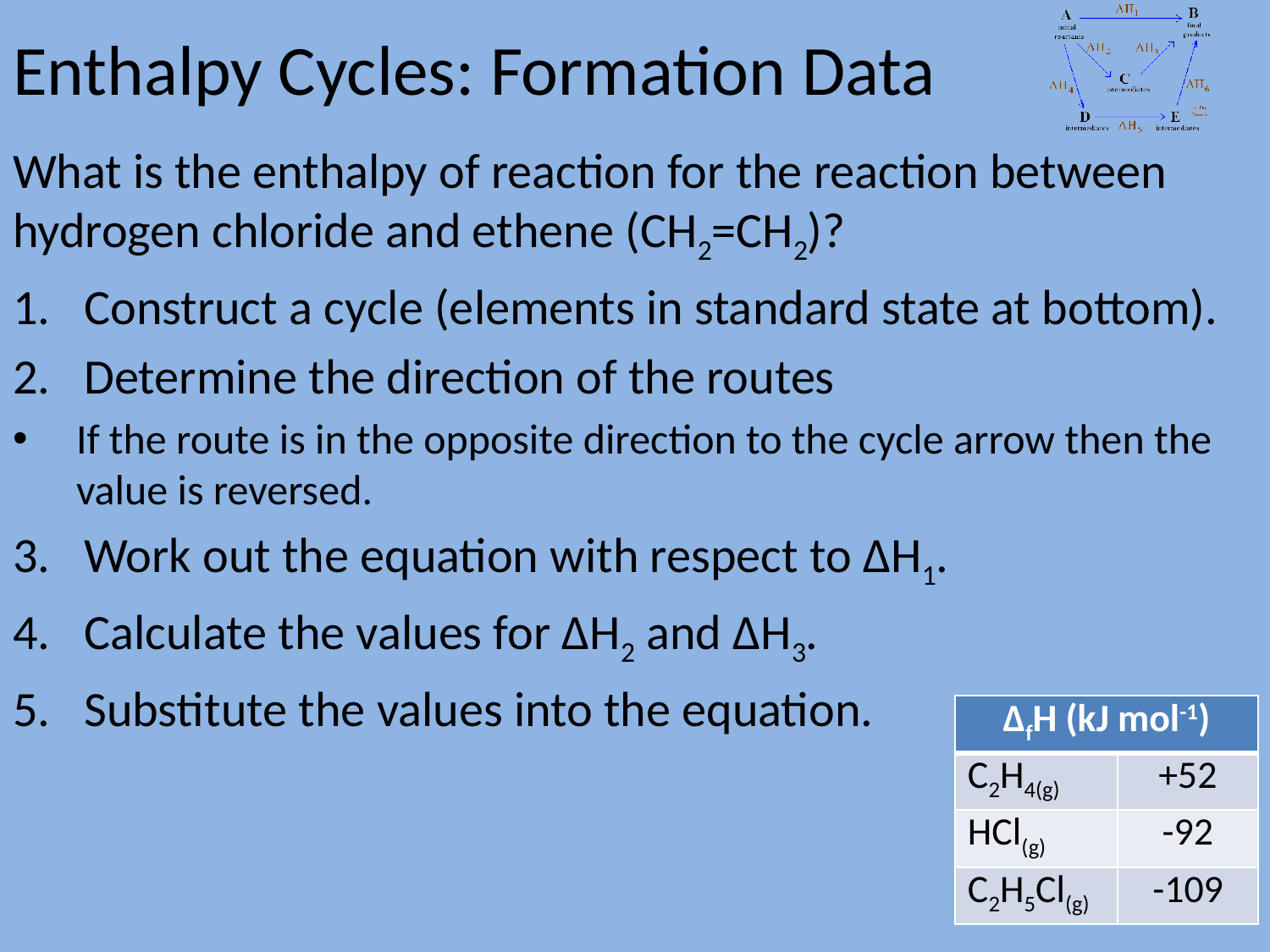

# Enthalpy Cycles: Formation Data
What is the enthalpy of reaction for the reaction between hydrogen chloride and ethene (CH2=CH2)?
Construct a cycle (elements in standard state at bottom).
Determine the direction of the routes
If the route is in the opposite direction to the cycle arrow then the value is reversed.
Work out the equation with respect to ΔH1.
Calculate the values for ΔH2 and ΔH3.
Substitute the values into the equation.

| ΔfH (kJ mol-1) |  |
| --- | --- |
| C2H4(g) | +52 |
| HCl(g) | -92 |
| C2H5Cl(g) | -109 |